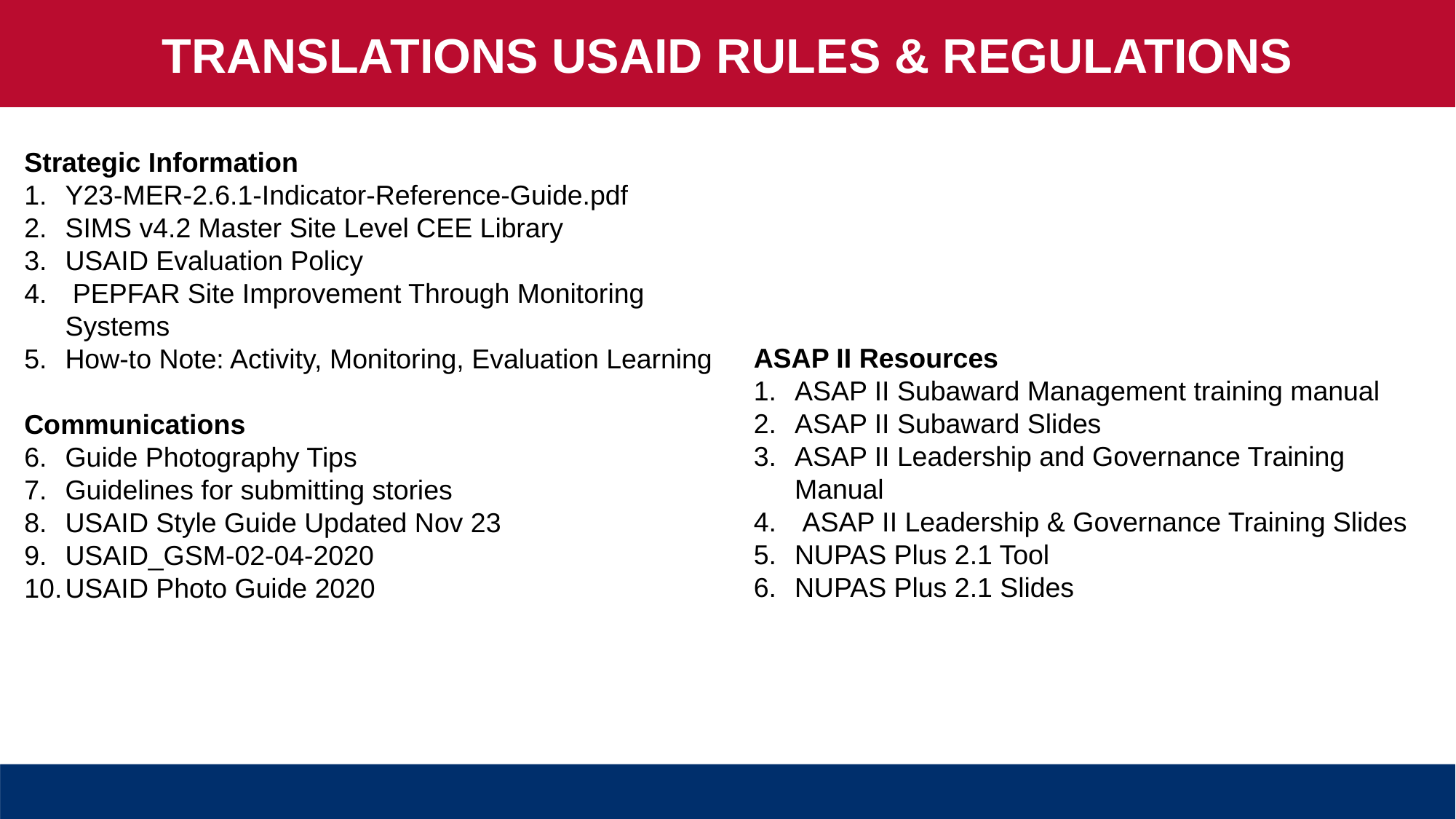

TRANSLATIONS USAID RULES & REGULATIONS
Strategic Information
Y23-MER-2.6.1-Indicator-Reference-Guide.pdf
SIMS v4.2 Master Site Level CEE Library
USAID Evaluation Policy
 PEPFAR Site Improvement Through Monitoring Systems
How-to Note: Activity, Monitoring, Evaluation Learning

Communications
Guide Photography Tips
Guidelines for submitting stories
USAID Style Guide Updated Nov 23
USAID_GSM-02-04-2020
USAID Photo Guide 2020

ASAP II Resources
ASAP II Subaward Management training manual
ASAP II Subaward Slides
ASAP II Leadership and Governance Training Manual
 ASAP II Leadership & Governance Training Slides
NUPAS Plus 2.1 Tool
NUPAS Plus 2.1 Slides